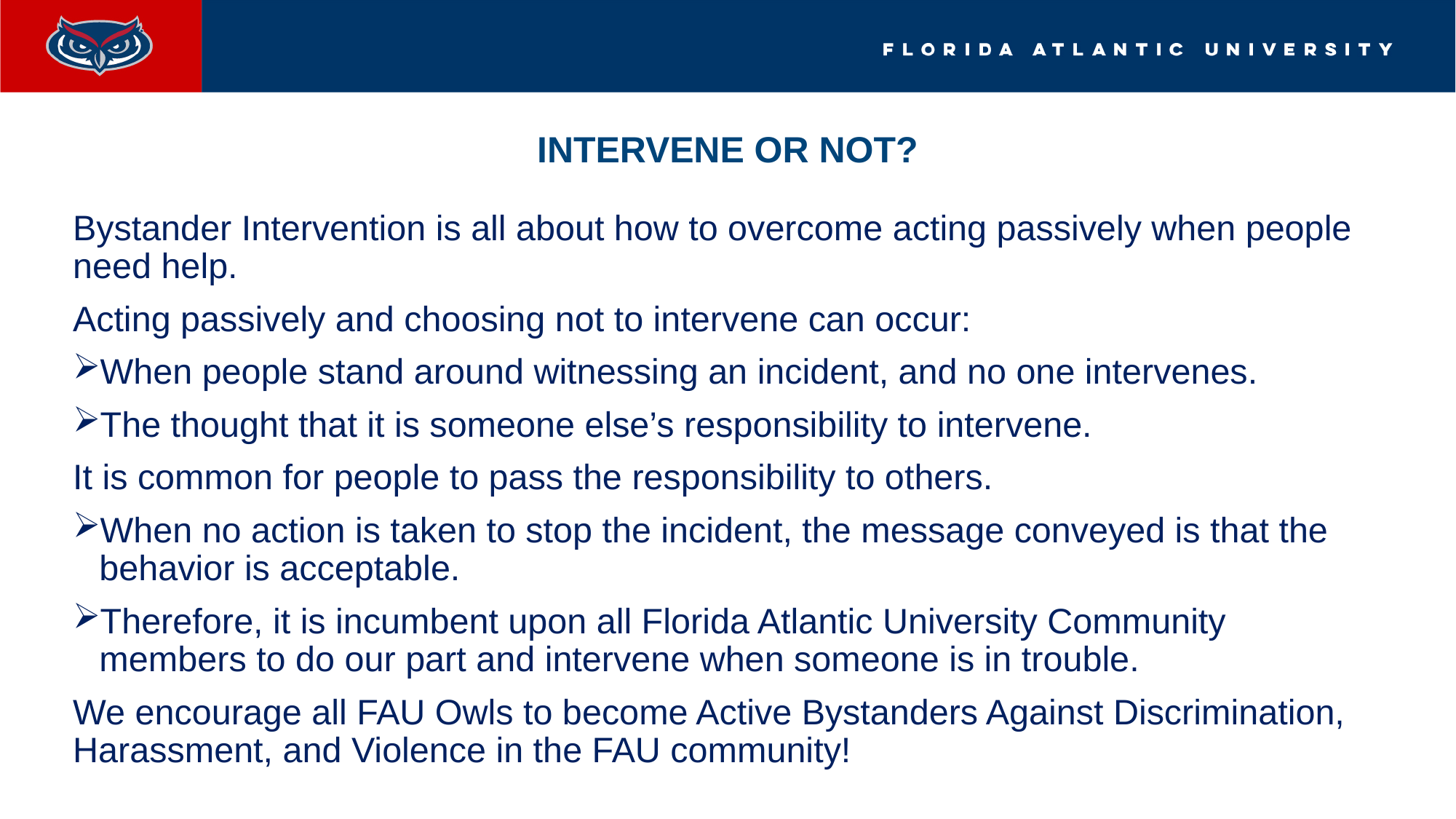

# INTERVENE OR NOT?
Bystander Intervention is all about how to overcome acting passively when people need help.
Acting passively and choosing not to intervene can occur:
When people stand around witnessing an incident, and no one intervenes.
The thought that it is someone else’s responsibility to intervene.
It is common for people to pass the responsibility to others.
When no action is taken to stop the incident, the message conveyed is that the behavior is acceptable.
Therefore, it is incumbent upon all Florida Atlantic University Community members to do our part and intervene when someone is in trouble.
We encourage all FAU Owls to become Active Bystanders Against Discrimination, Harassment, and Violence in the FAU community!